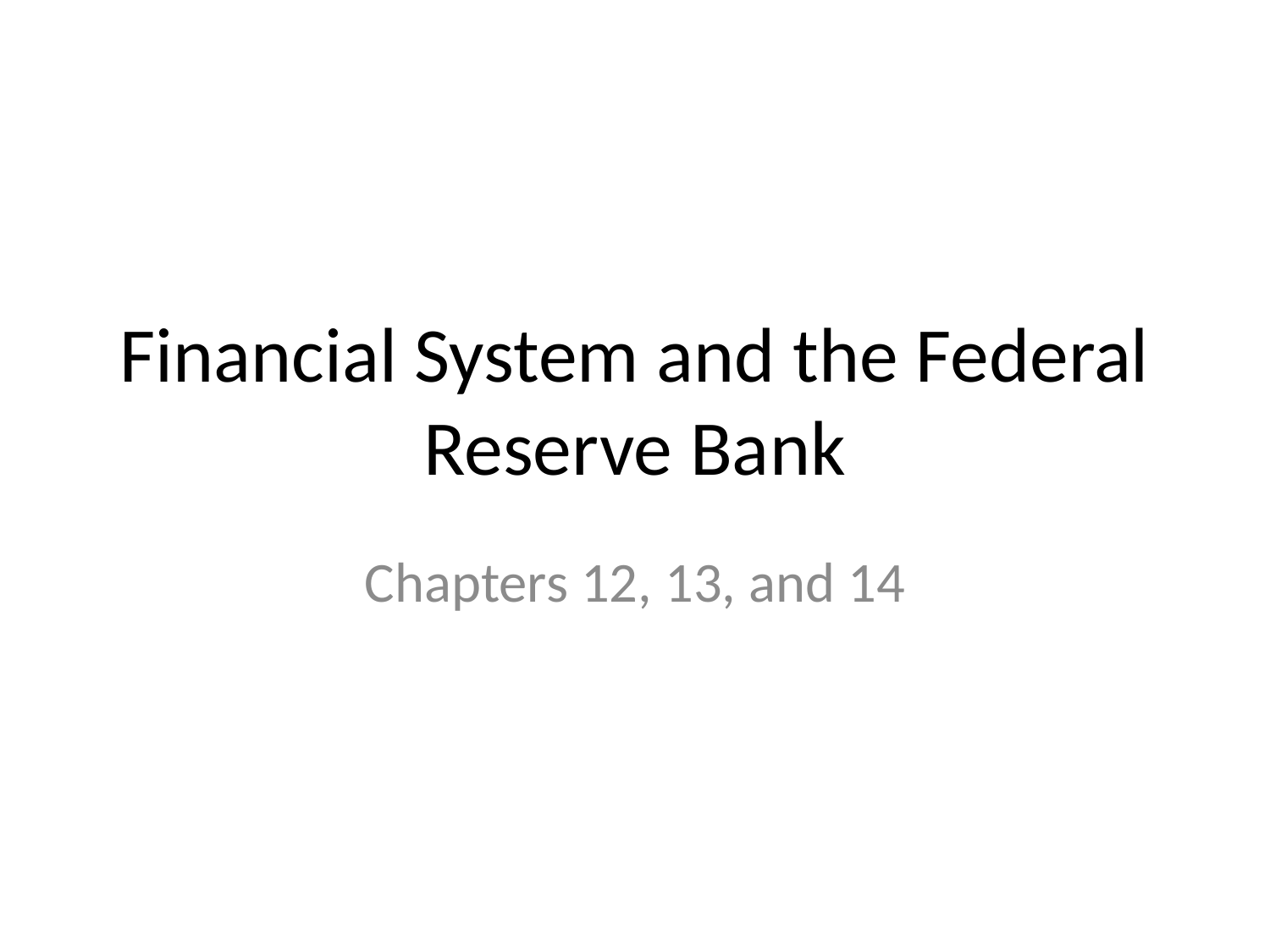

# Financial System and the Federal Reserve Bank
Chapters 12, 13, and 14